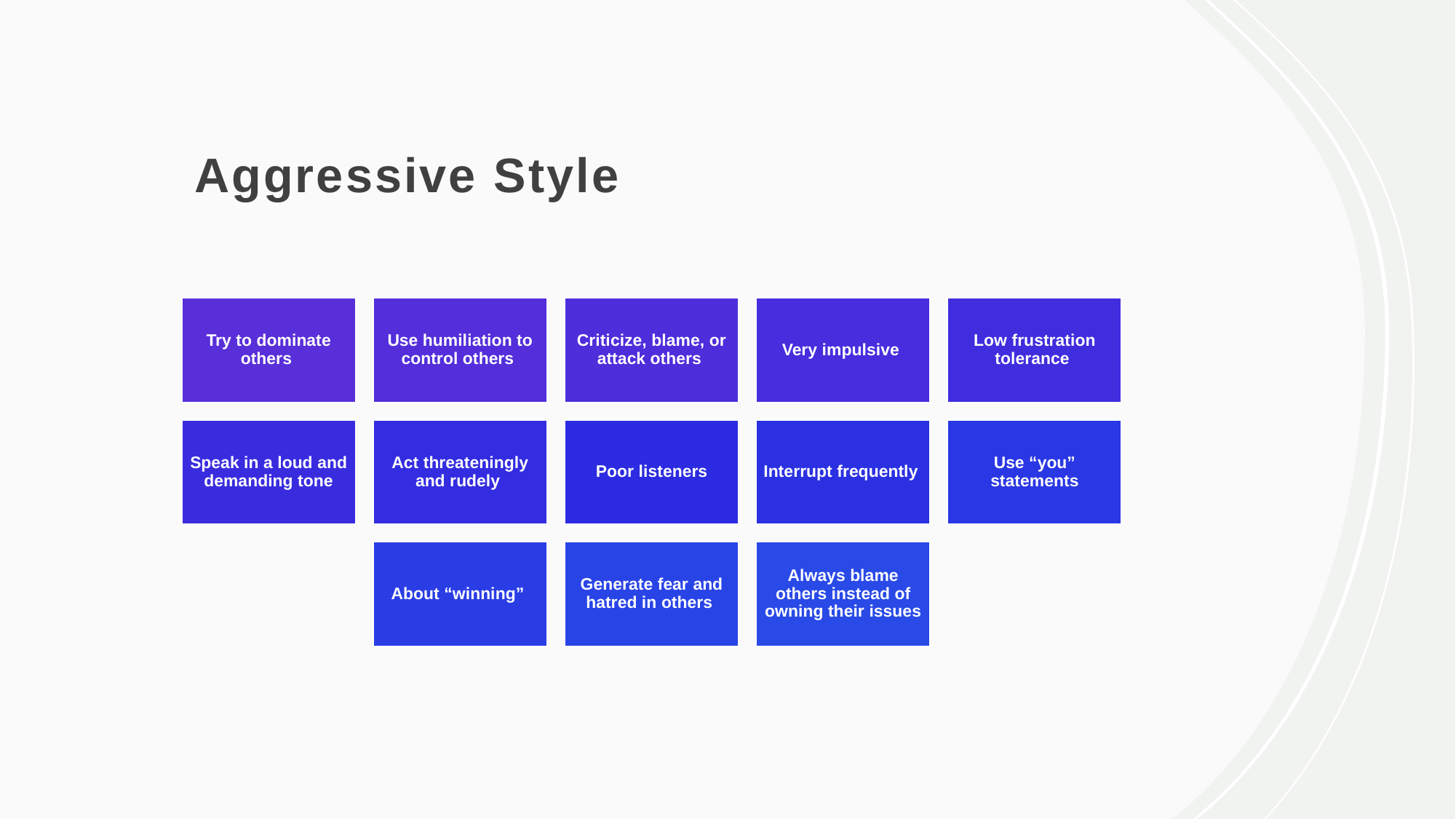

# Aggressive Style
Try to dominate others
Use humiliation to control others
Criticize, blame, or attack others
Very impulsive
Low frustration tolerance
Speak in a loud and demanding tone
Act threateningly and rudely
Poor listeners
Interrupt frequently
Use “you” statements
About “winning”
Generate fear and hatred in others
Always blame others instead of owning their issues